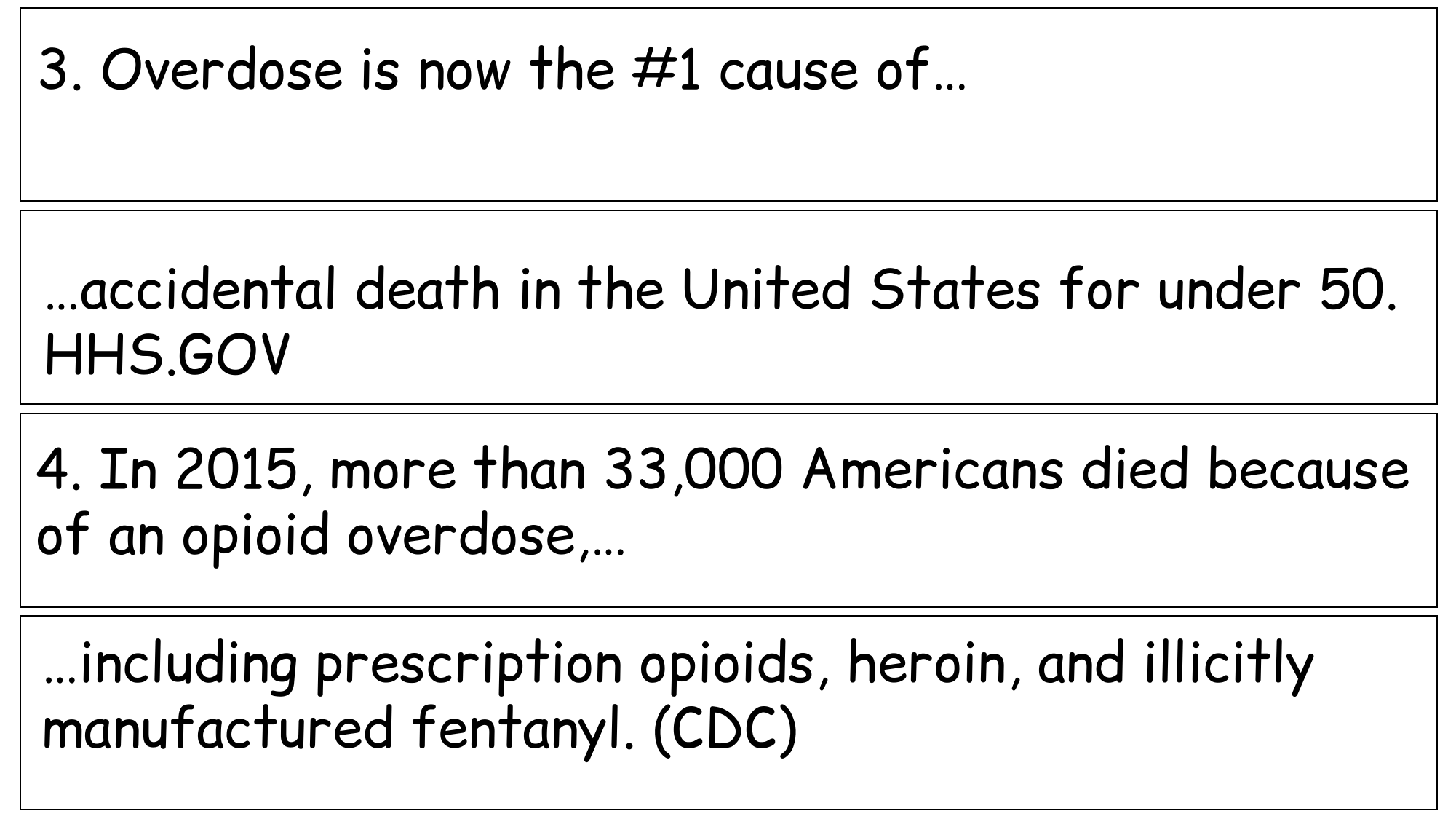

3. Overdose is now the #1 cause of…

…accidental death in the United States for under 50.  HHS.GOV

4. In 2015, more than 33,000 Americans died because of an opioid overdose,…

…including prescription opioids, heroin, and illicitly manufactured fentanyl. (CDC)